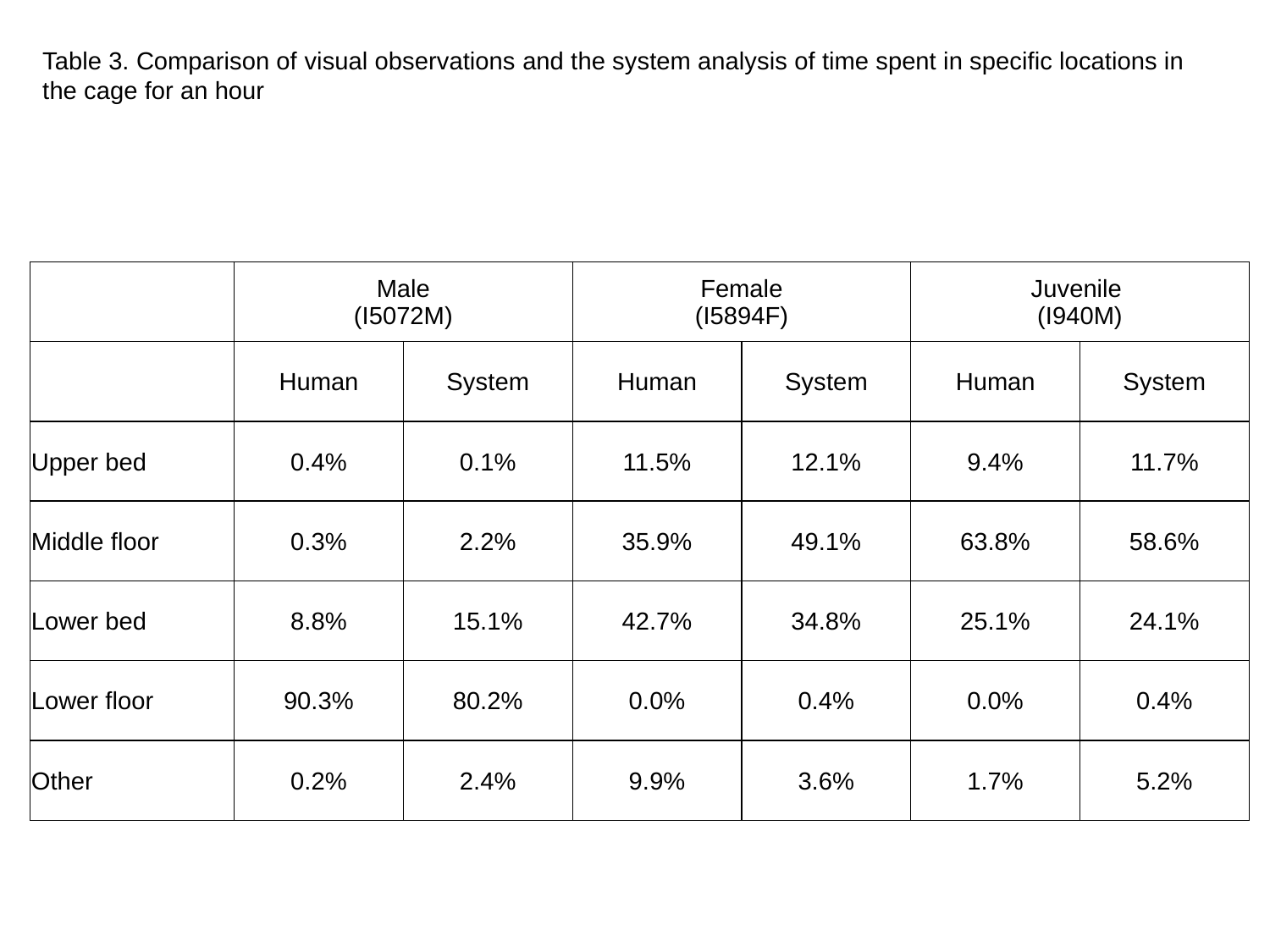

Table 3. Comparison of visual observations and the system analysis of time spent in specific locations in the cage for an hour
|  | Male (I5072M) |  | Female (I5894F) |  | Juvenile (I940M) |  |
| --- | --- | --- | --- | --- | --- | --- |
|  | Human | System | Human | System | Human | System |
| Upper bed | 0.4% | 0.1% | 11.5% | 12.1% | 9.4% | 11.7% |
| Middle floor | 0.3% | 2.2% | 35.9% | 49.1% | 63.8% | 58.6% |
| Lower bed | 8.8% | 15.1% | 42.7% | 34.8% | 25.1% | 24.1% |
| Lower floor | 90.3% | 80.2% | 0.0% | 0.4% | 0.0% | 0.4% |
| Other | 0.2% | 2.4% | 9.9% | 3.6% | 1.7% | 5.2% |